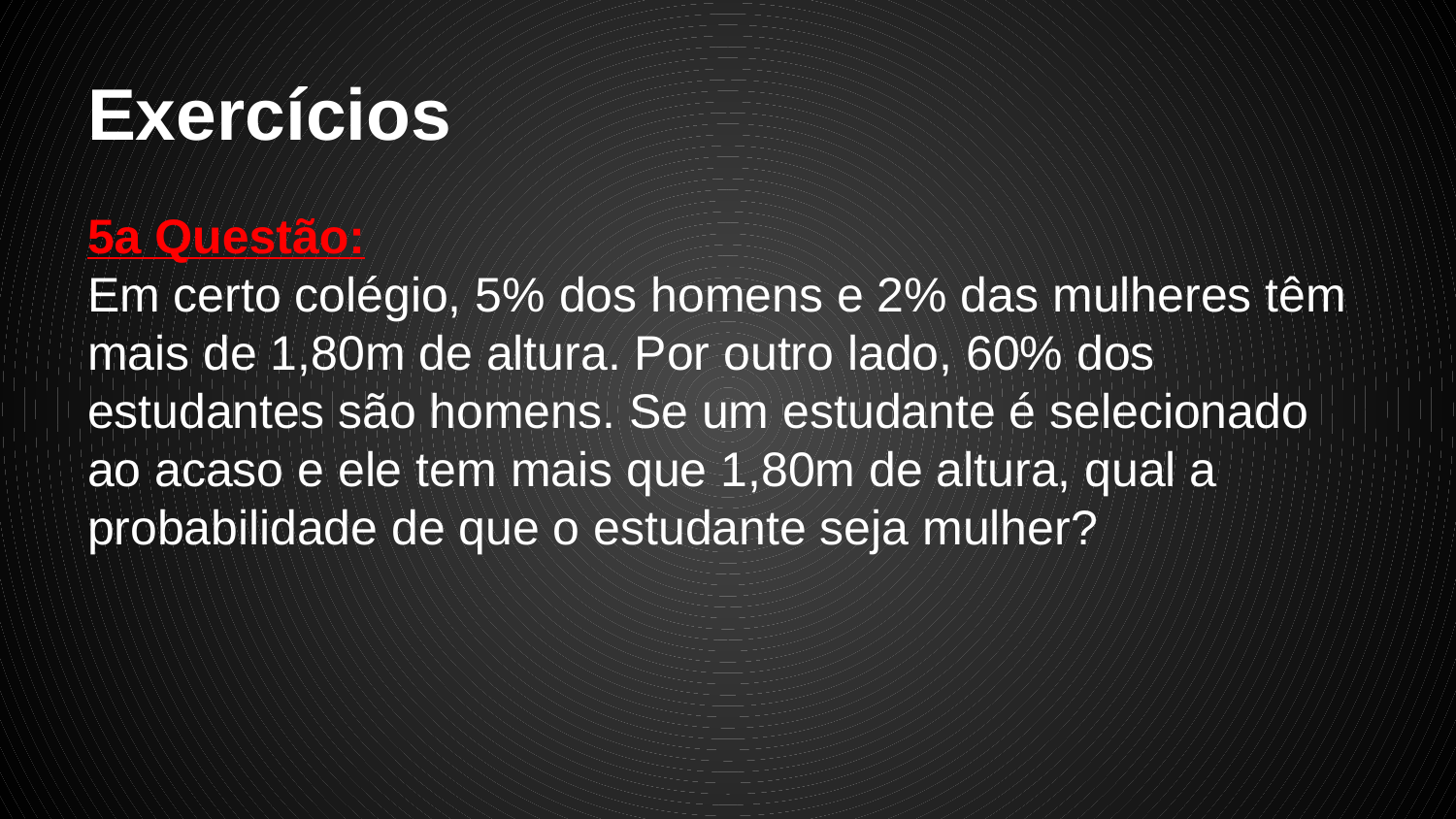

# Exercícios
5a Questão:
Em certo colégio, 5% dos homens e 2% das mulheres têm mais de 1,80m de altura. Por outro lado, 60% dos estudantes são homens. Se um estudante é selecionado ao acaso e ele tem mais que 1,80m de altura, qual a probabilidade de que o estudante seja mulher?